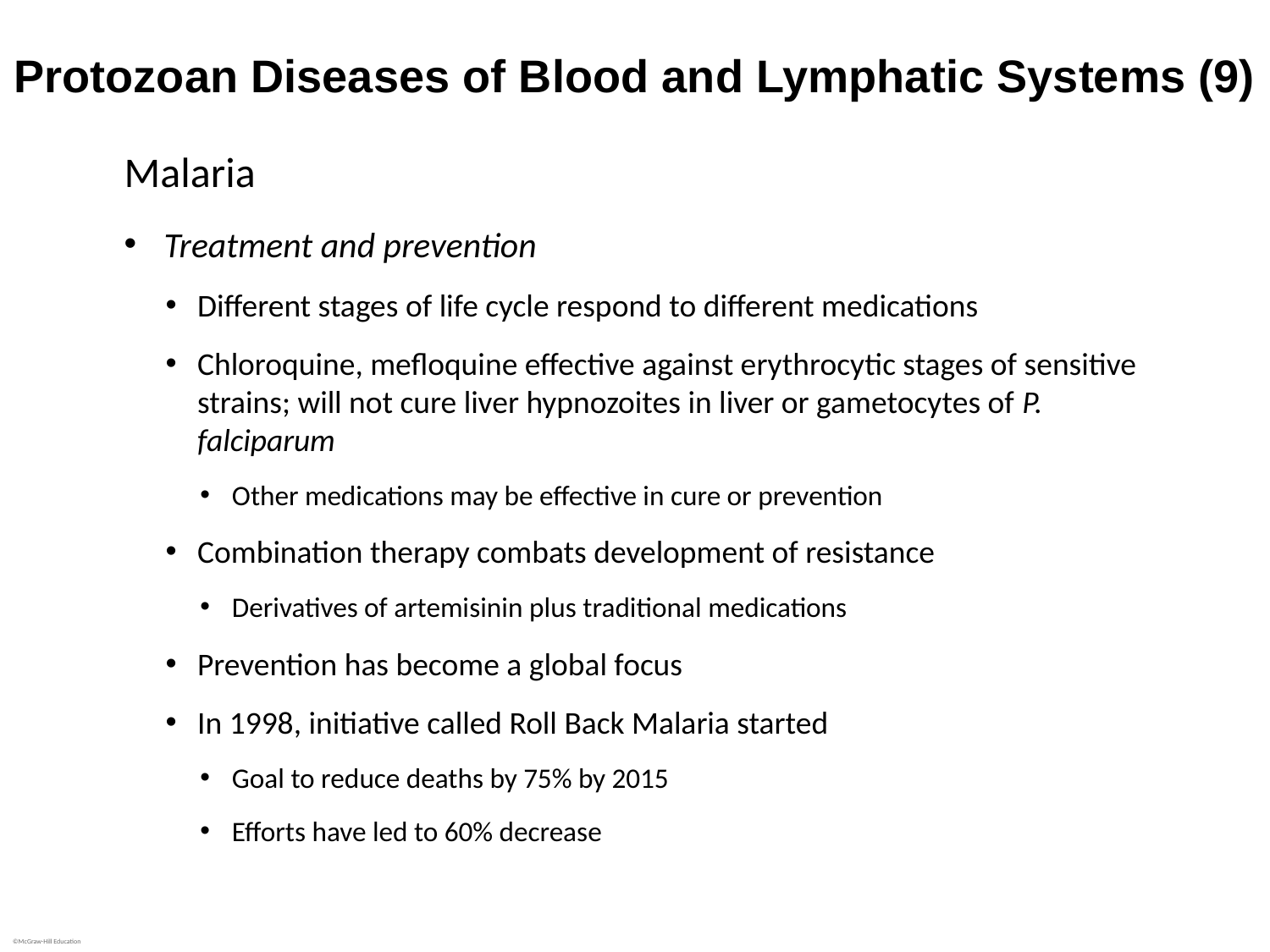

# Protozoan Diseases of Blood and Lymphatic Systems (9)
Malaria
Treatment and prevention
Different stages of life cycle respond to different medications
Chloroquine, mefloquine effective against erythrocytic stages of sensitive strains; will not cure liver hypnozoites in liver or gametocytes of P. falciparum
Other medications may be effective in cure or prevention
Combination therapy combats development of resistance
Derivatives of artemisinin plus traditional medications
Prevention has become a global focus
In 1998, initiative called Roll Back Malaria started
Goal to reduce deaths by 75% by 2015
Efforts have led to 60% decrease